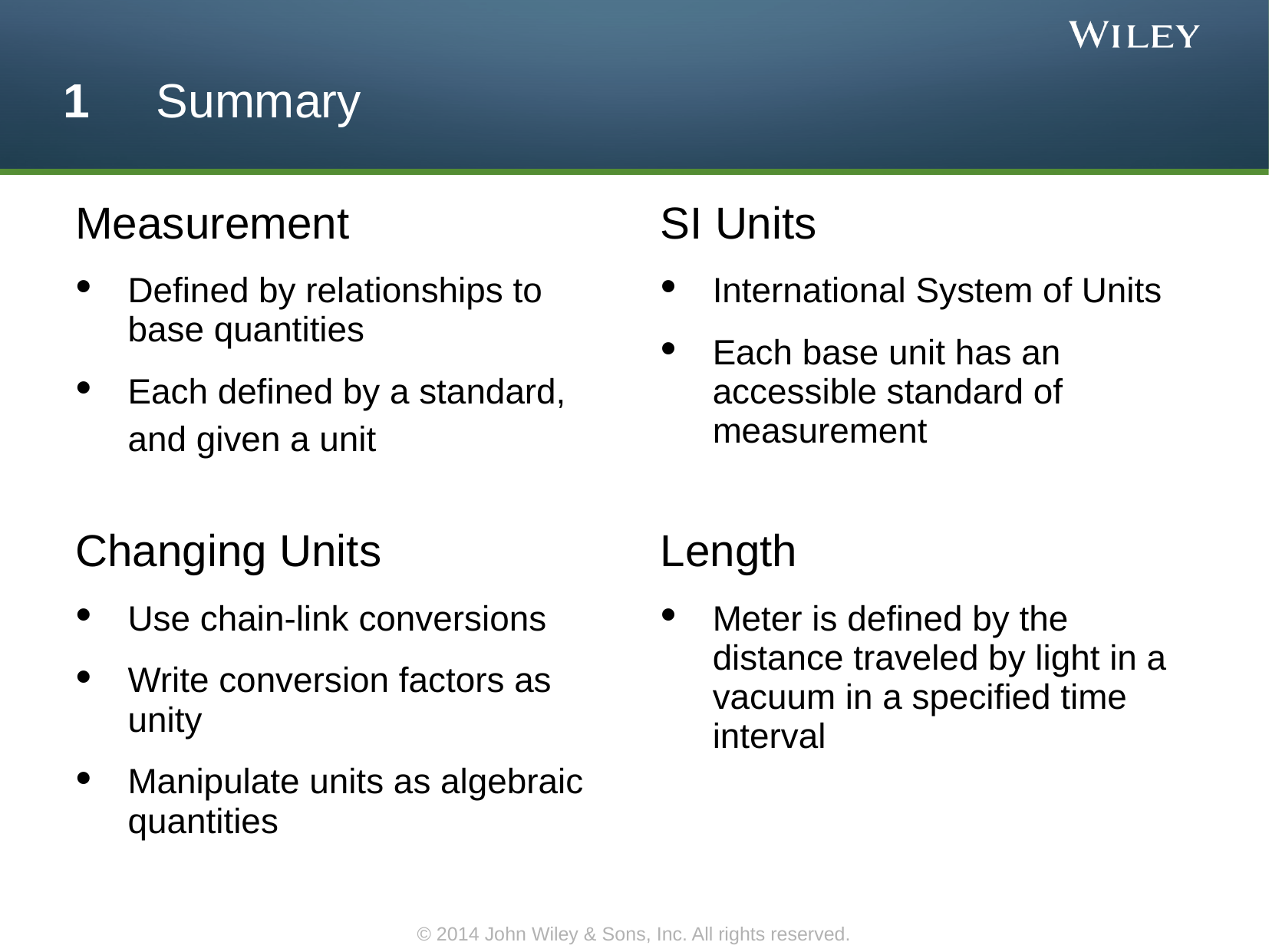

1     Summary
Measurement
Defined by relationships to base quantities
Each defined by a standard, and given a unit
SI Units
International System of Units
Each base unit has an accessible standard of measurement
Changing Units
Use chain-link conversions
Write conversion factors as unity
Manipulate units as algebraic quantities
Length
Meter is defined by the distance traveled by light in a vacuum in a specified time interval

© 2014 John Wiley & Sons, Inc. All rights reserved.